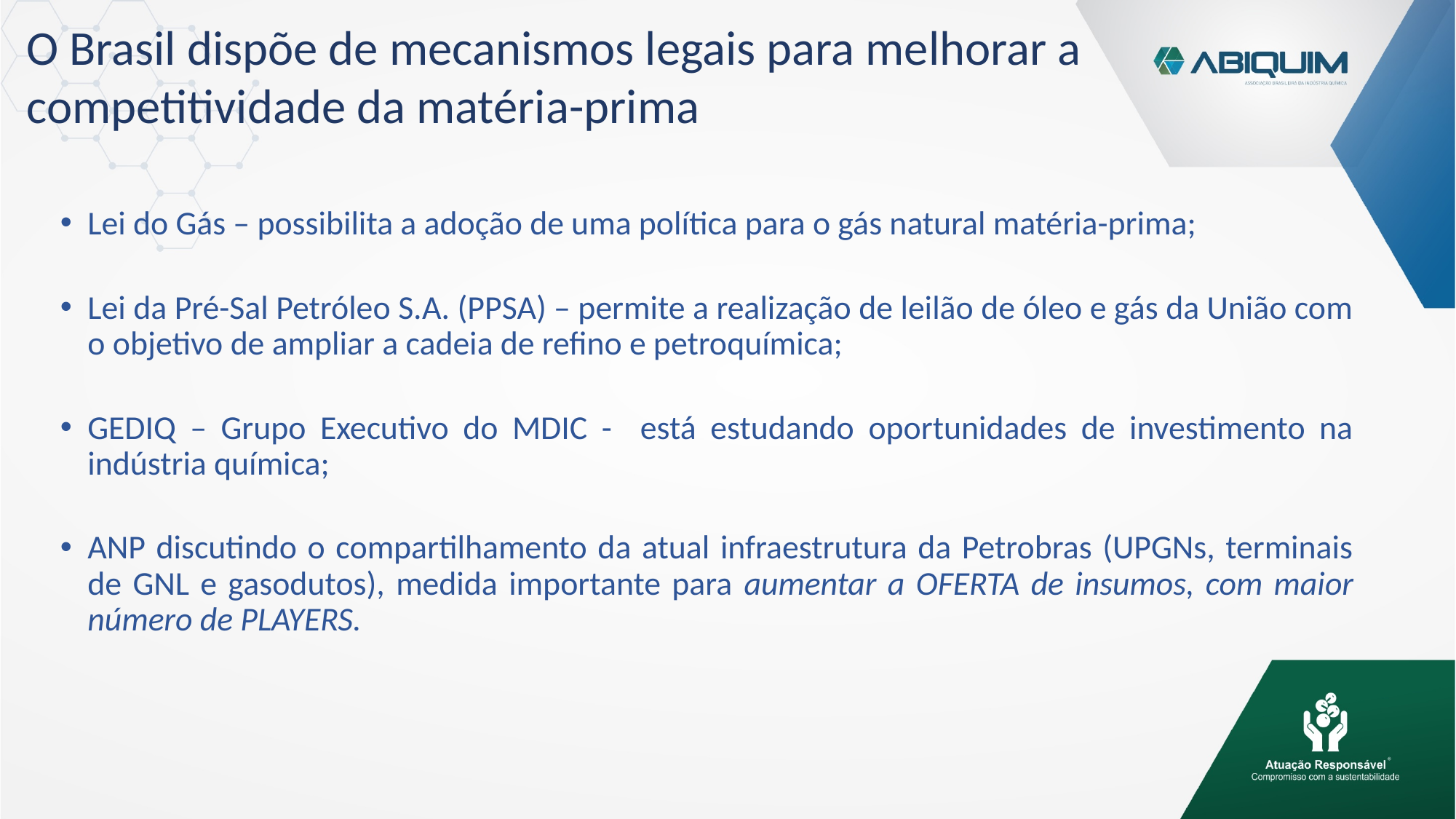

O Brasil dispõe de mecanismos legais para melhorar a competitividade da matéria-prima
Lei do Gás – possibilita a adoção de uma política para o gás natural matéria-prima;

Lei da Pré-Sal Petróleo S.A. (PPSA) – permite a realização de leilão de óleo e gás da União com o objetivo de ampliar a cadeia de refino e petroquímica;

GEDIQ – Grupo Executivo do MDIC -  está estudando oportunidades de investimento na indústria química;

ANP discutindo o compartilhamento da atual infraestrutura da Petrobras (UPGNs, terminais de GNL e gasodutos), medida importante para aumentar a OFERTA de insumos, com maior número de PLAYERS.